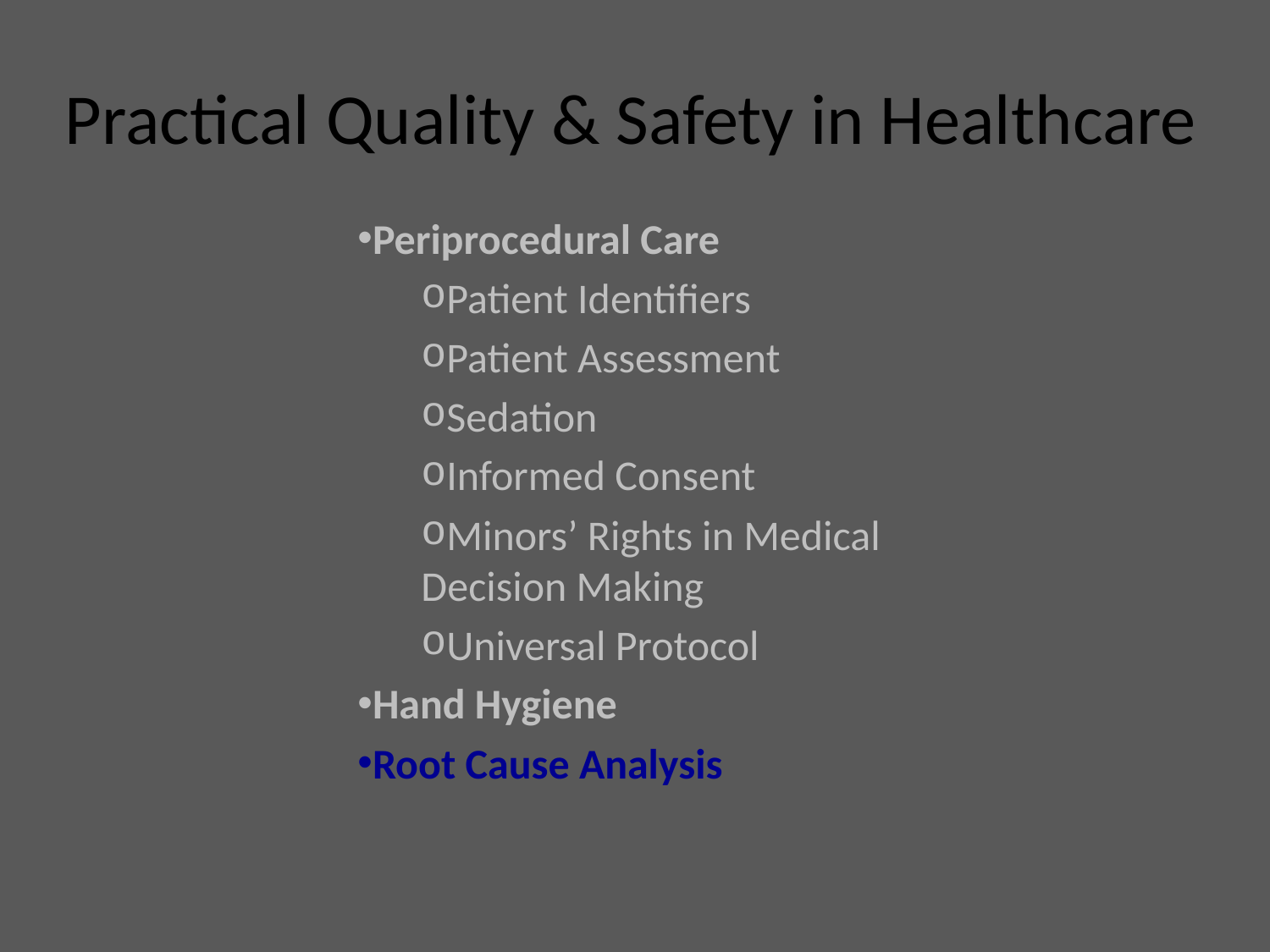

# Practical Quality & Safety in Healthcare
Periprocedural Care
Patient Identifiers
Patient Assessment
Sedation
Informed Consent
Minors’ Rights in Medical Decision Making
Universal Protocol
Hand Hygiene
Root Cause Analysis